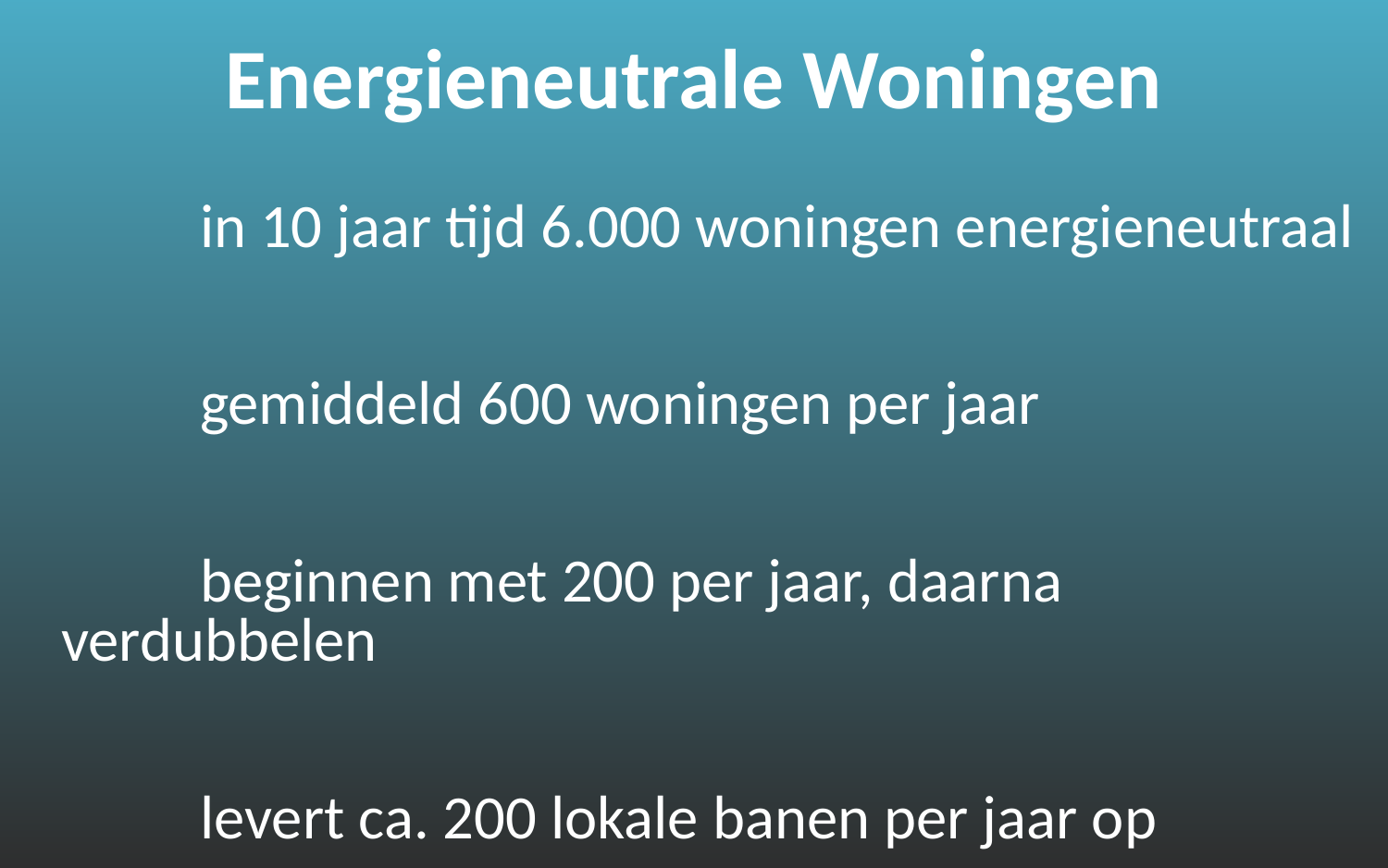

Energieneutrale Woningen

	in 10 jaar tijd 6.000 woningen energieneutraal

	gemiddeld 600 woningen per jaar

	beginnen met 200 per jaar, daarna verdubbelen

	levert ca. 200 lokale banen per jaar op